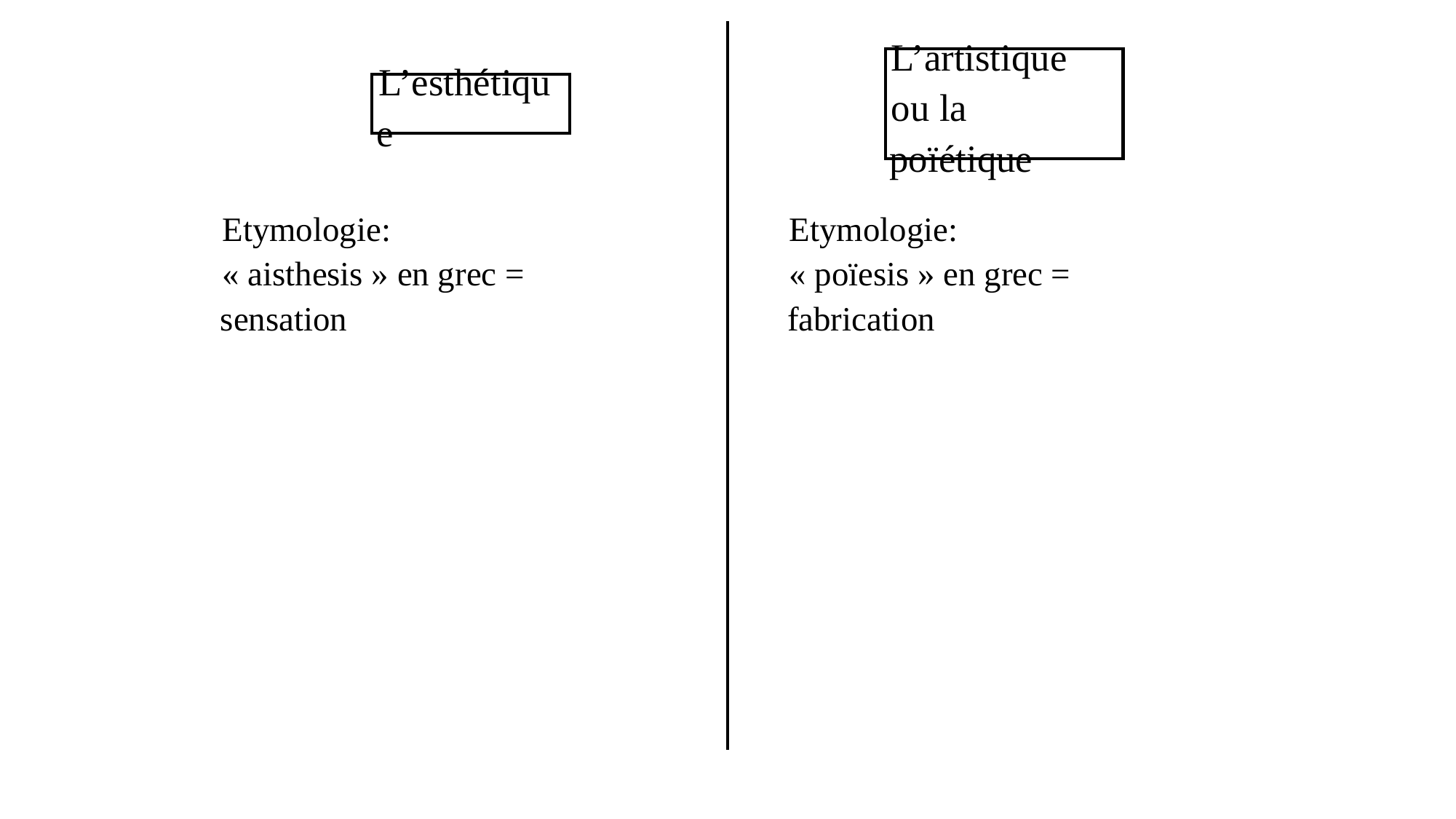

L’artistique
ou la poïétique
L’esthétique
Etymologie:
« aisthesis » en grec = sensation
Etymologie:
« poïesis » en grec = fabrication